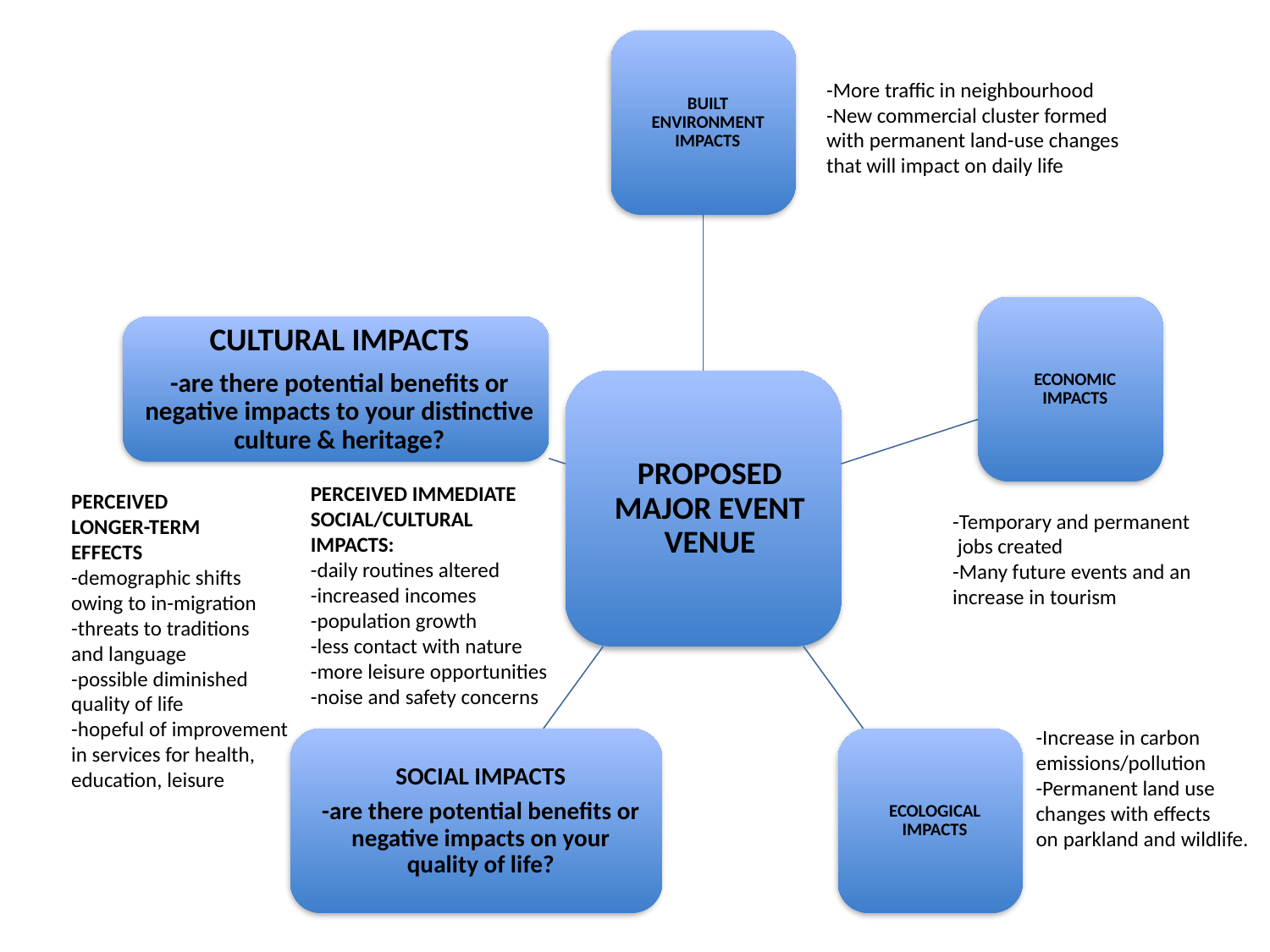

PROPOSED MAJOR EVENT VENUE
BUILT ENVIRONMENT IMPACTS
ECONOMIC IMPACTS
ECOLOGICAL IMPACTS
SOCIAL IMPACTS
-are there potential benefits or negative impacts on your quality of life?
CULTURAL IMPACTS
-are there potential benefits or negative impacts to your distinctive culture & heritage?
-More traffic in neighbourhood
-New commercial cluster formed
with permanent land-use changes
that will impact on daily life

PERCEIVED IMMEDIATE
SOCIAL/CULTURAL
IMPACTS:
-daily routines altered
-increased incomes
-population growth
-less contact with nature
-more leisure opportunities
-noise and safety concerns
PERCEIVED
LONGER-TERM
EFFECTS
-demographic shifts
owing to in-migration
-threats to traditions
and language
-possible diminished
quality of life
-hopeful of improvement
in services for health,
education, leisure
-Temporary and permanent
 jobs created
-Many future events and an
increase in tourism
-Increase in carbon
emissions/pollution
-Permanent land use
changes with effects
on parkland and wildlife.